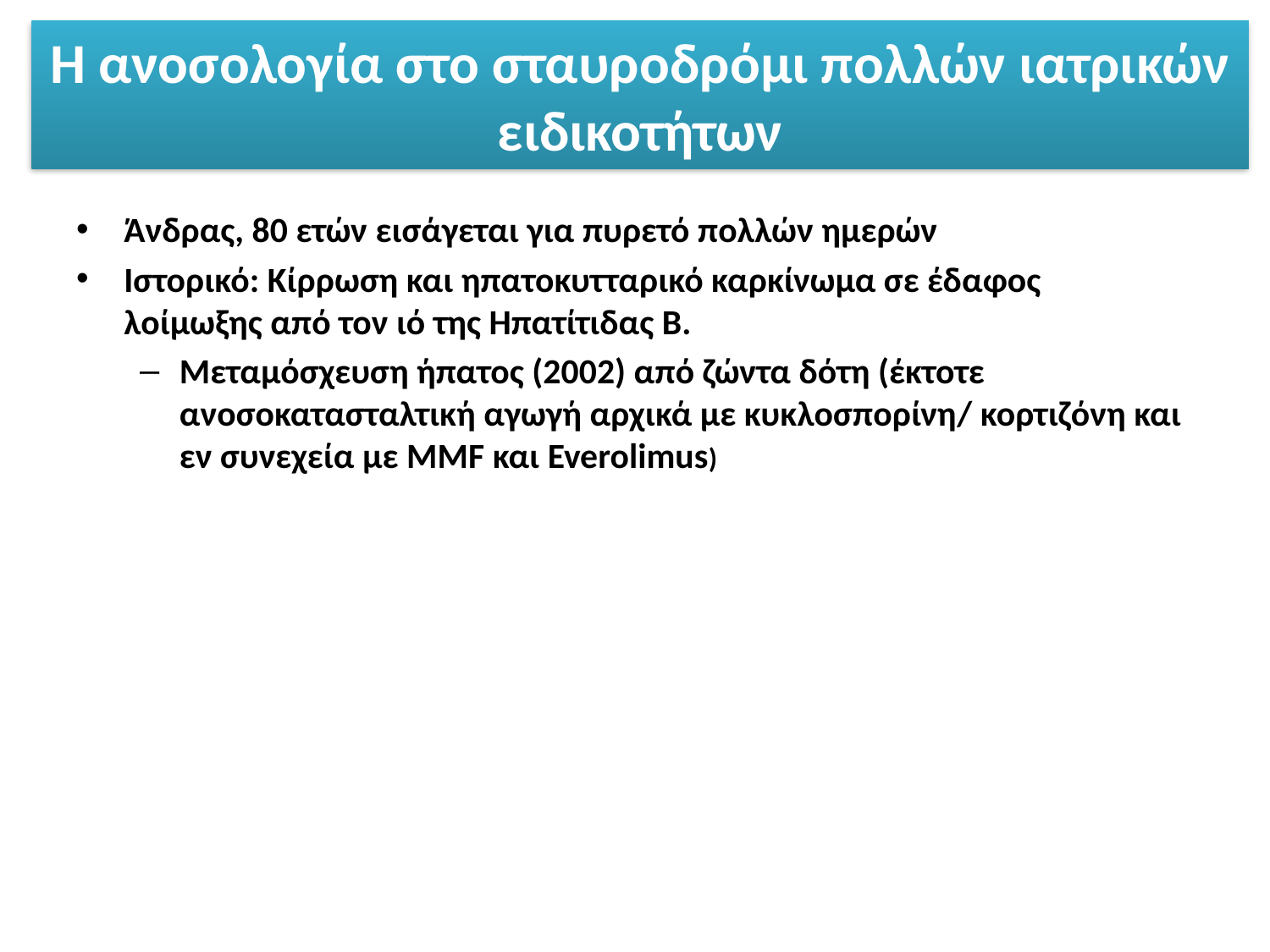

Η ανοσολογία στο σταυροδρόμι πολλών ιατρικών ειδικοτήτων
Άνδρας, 80 ετών εισάγεται για πυρετό πολλών ημερών
Ιστορικό: Κίρρωση και ηπατοκυτταρικό καρκίνωμα σε έδαφος  λοίμωξης από τον ιό της Ηπατίτιδας Β.
Μεταμόσχευση ήπατος (2002) από ζώντα δότη (έκτοτε ανοσοκατασταλτική αγωγή αρχικά με κυκλοσπορίνη/ κορτιζόνη και εν συνεχεία με MMF και Everolimus)